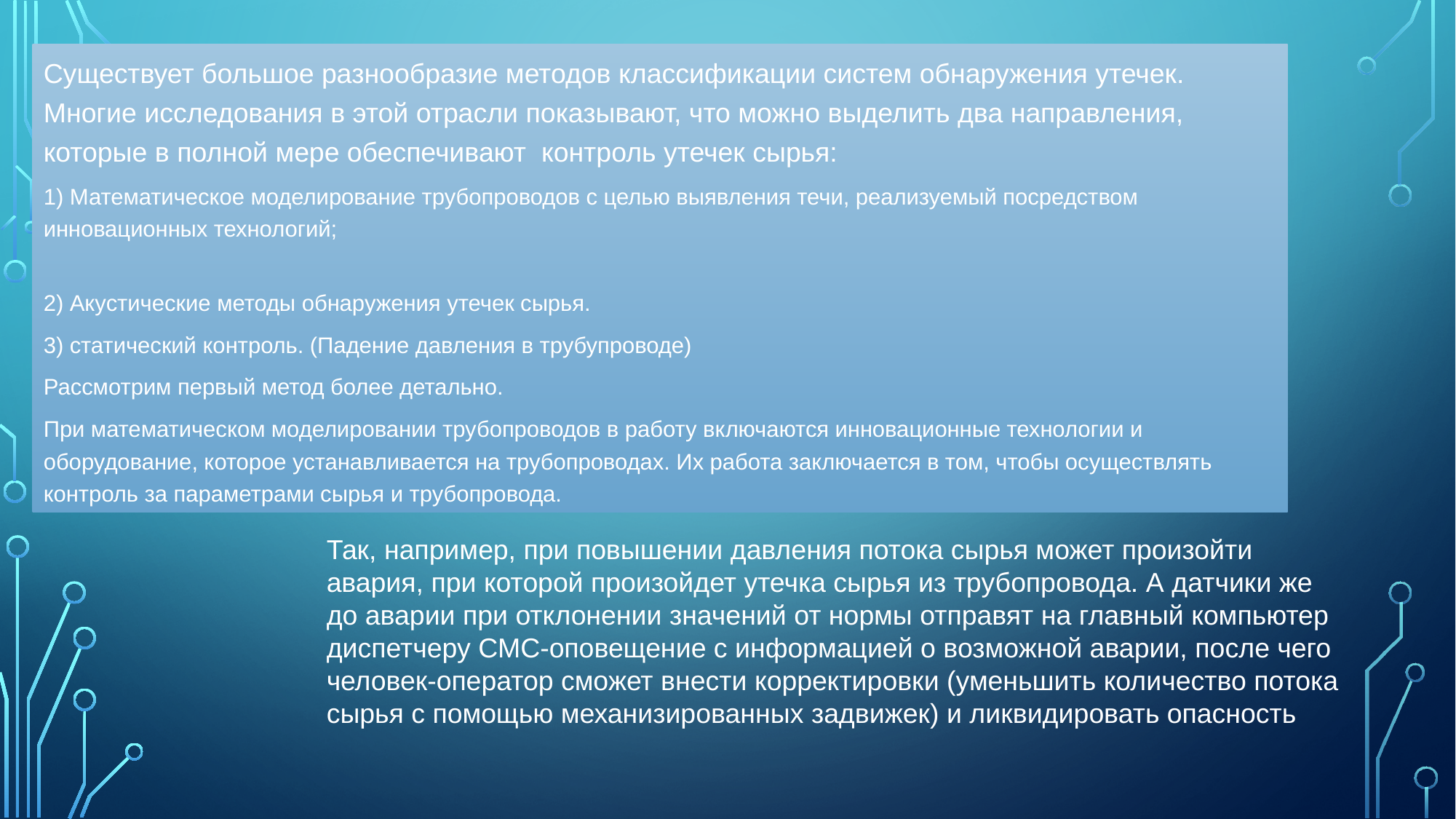

Существует большое разнообразие методов классификации систем обнаружения утечек. Многие исследования в этой отрасли показывают, что можно выделить два направления, которые в полной мере обеспечивают  контроль утечек сырья:
1) Математическое моделирование трубопроводов с целью выявления течи, реализуемый посредством инновационных технологий;
2) Акустические методы обнаружения утечек сырья.
3) статический контроль. (Падение давления в трубупроводе)
Рассмотрим первый метод более детально.
При математическом моделировании трубопроводов в работу включаются инновационные технологии и оборудование, которое устанавливается на трубопроводах. Их работа заключается в том, чтобы осуществлять контроль за параметрами сырья и трубопровода.

Так, например, при повышении давления потока сырья может произойти авария, при которой произойдет утечка сырья из трубопровода. А датчики же до аварии при отклонении значений от нормы отправят на главный компьютер диспетчеру СМС-оповещение с информацией о возможной аварии, после чего человек-оператор сможет внести корректировки (уменьшить количество потока сырья с помощью механизированных задвижек) и ликвидировать опасность